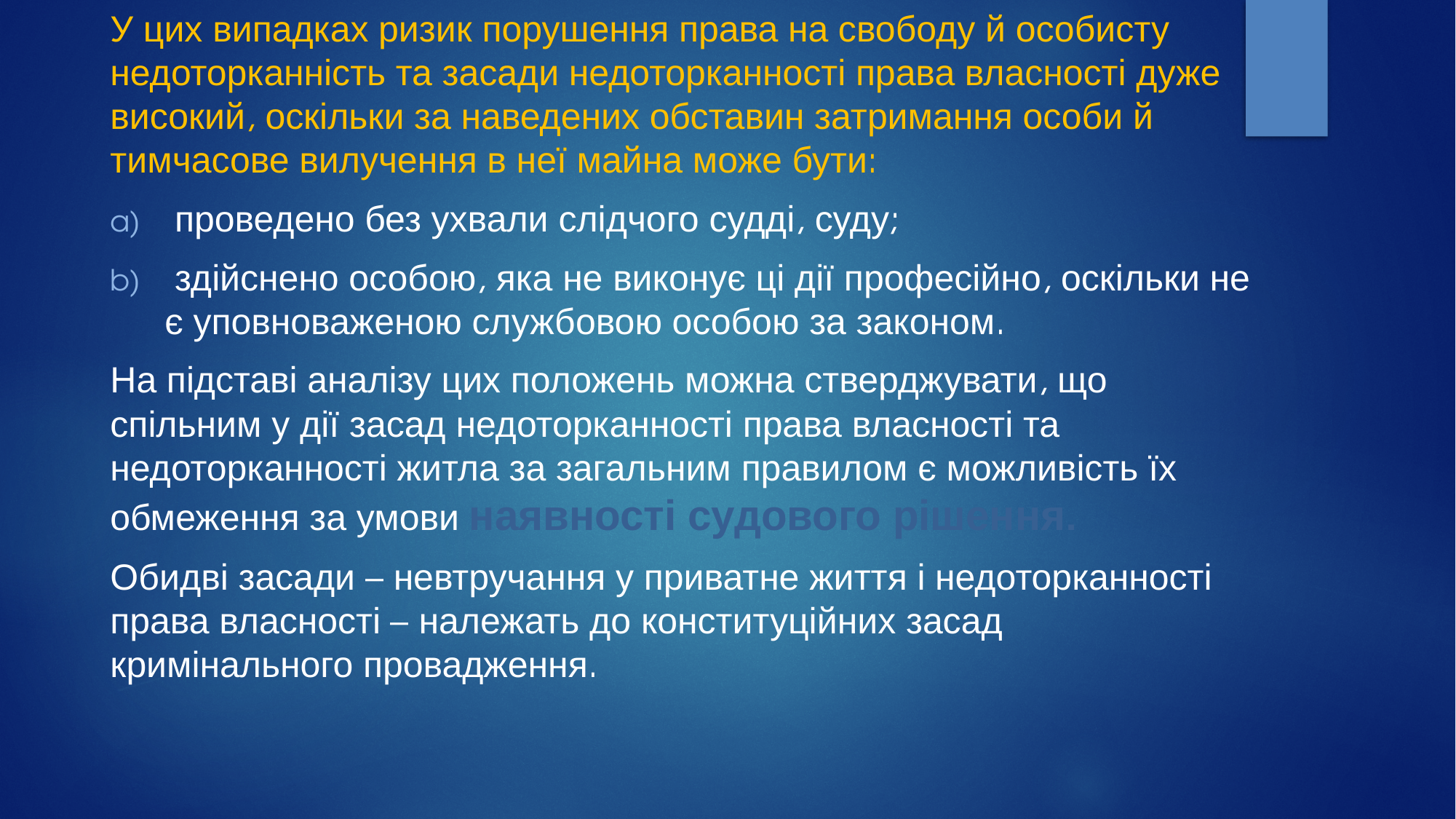

У цих випадках ризик порушення права на свободу й особисту недоторканність та засади недоторканності права власності дуже високий, оскільки за наведених обставин затримання особи й тимчасове вилучення в неї майна може бути:
 проведено без ухвали слідчого судді, суду;
 здійснено особою, яка не виконує ці дії професійно, оскільки не є уповноваженою службовою особою за законом.
На підставі аналізу цих положень можна стверджувати, що спільним у дії засад недоторканності права власності та недоторканності житла за загальним правилом є можливість їх обмеження за умови наявності судового рішення.
Обидві засади – невтручання у приватне життя і недоторканності права власності – належать до конституційних засад кримінального провадження.